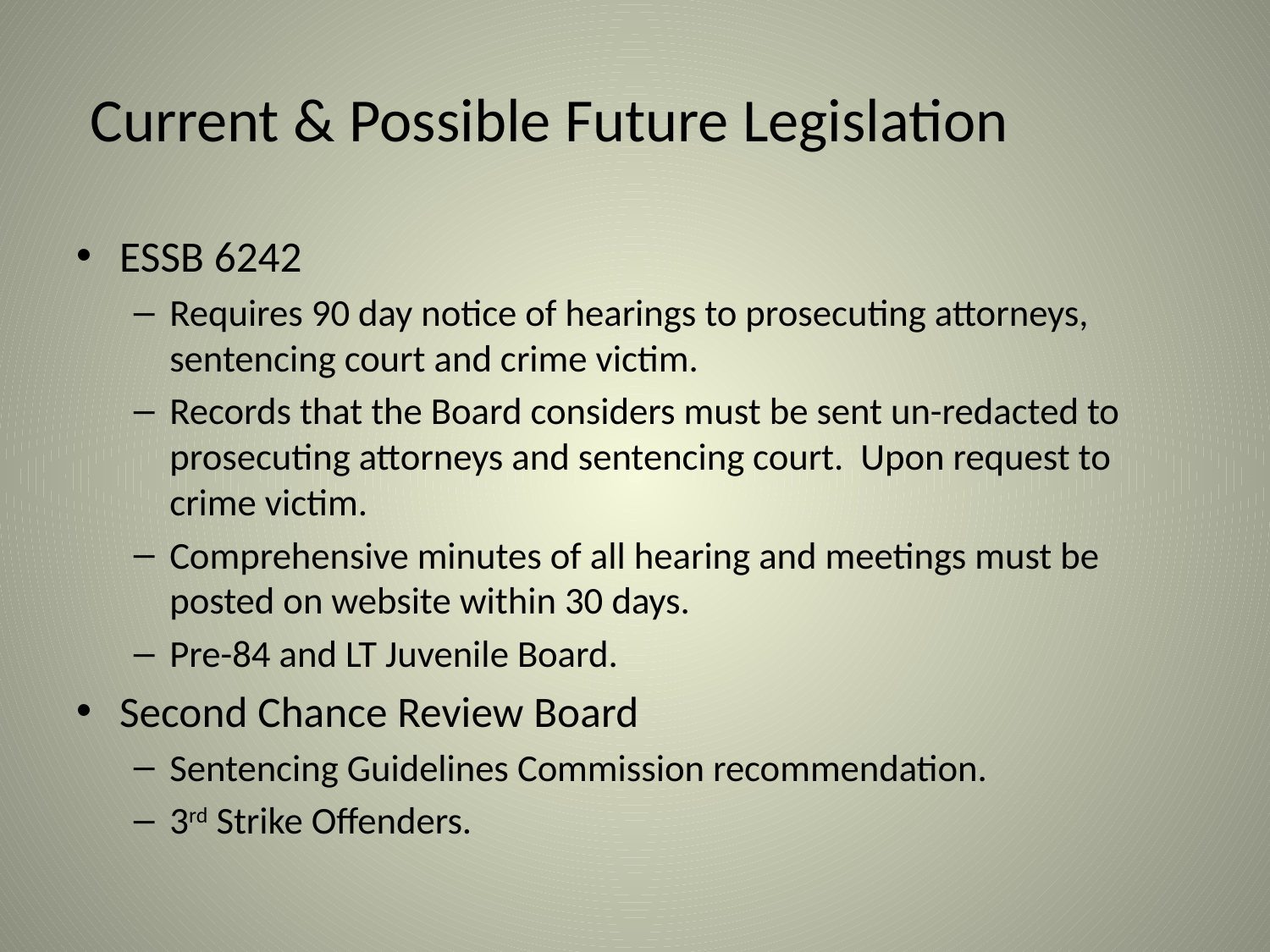

# Current & Possible Future Legislation
ESSB 6242
Requires 90 day notice of hearings to prosecuting attorneys, sentencing court and crime victim.
Records that the Board considers must be sent un-redacted to prosecuting attorneys and sentencing court.  Upon request to crime victim.
Comprehensive minutes of all hearing and meetings must be posted on website within 30 days.
Pre-84 and LT Juvenile Board.
Second Chance Review Board
Sentencing Guidelines Commission recommendation.
3rd Strike Offenders.